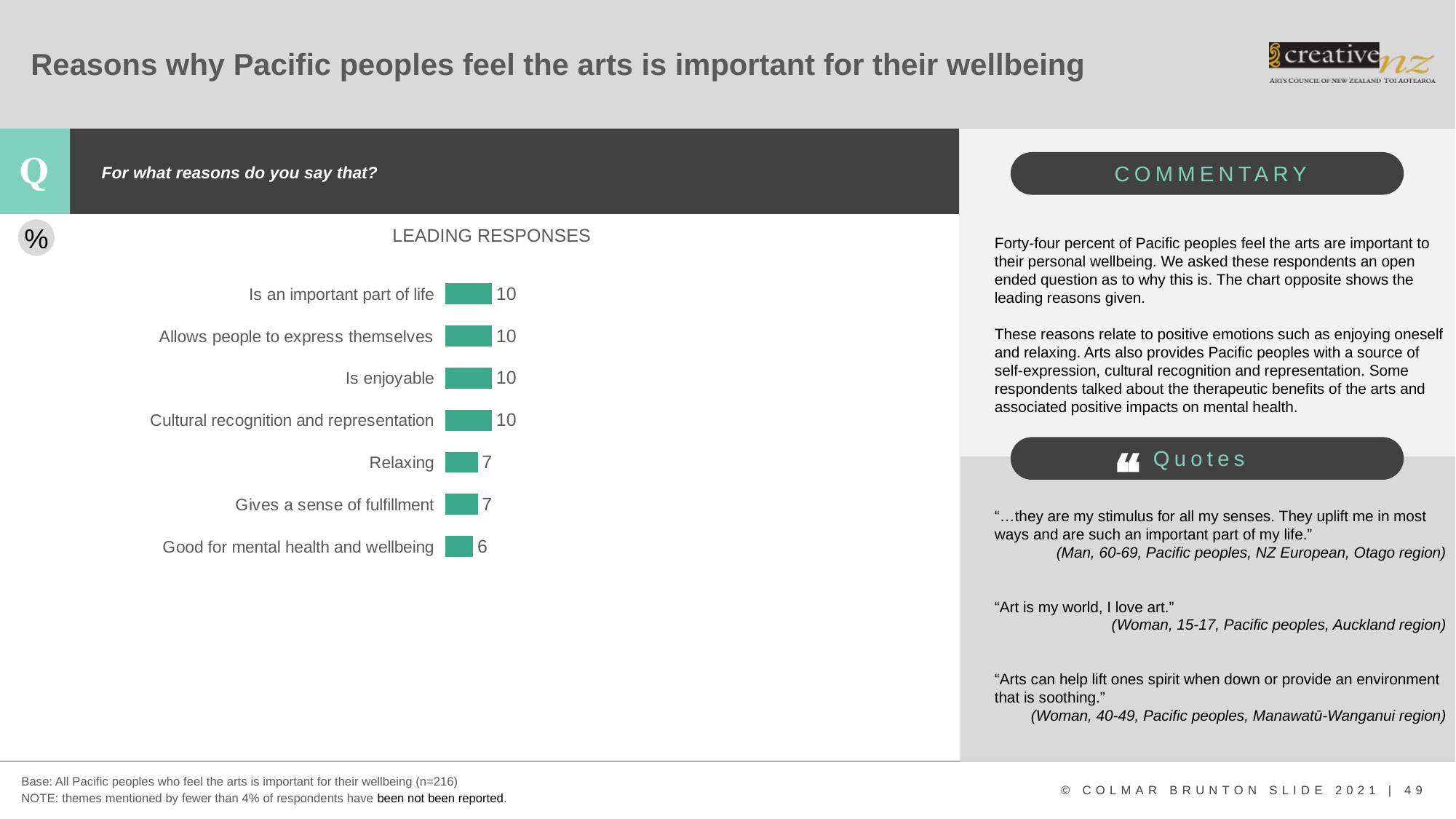

# Reasons why Pacific peoples feel the arts is important for their wellbeing
For what reasons do you say that?
LEADING RESPONSES
%
Forty-four percent of Pacific peoples feel the arts are important to their personal wellbeing. We asked these respondents an open ended question as to why this is. The chart opposite shows the leading reasons given.

These reasons relate to positive emotions such as enjoying oneself and relaxing. Arts also provides Pacific peoples with a source of self-expression, cultural recognition and representation. Some respondents talked about the therapeutic benefits of the arts and associated positive impacts on mental health.

“…they are my stimulus for all my senses. They uplift me in most ways and are such an important part of my life.”
(Man, 60-69, Pacific peoples, NZ European, Otago region)

“Art is my world, I love art.”
(Woman, 15-17, Pacific peoples, Auckland region)

“Arts can help lift ones spirit when down or provide an environment that is soothing.”
(Woman, 40-49, Pacific peoples, Manawatū-Wanganui region)

### Chart

| Category | Column1 |
|---|---|
| Is an important part of life | 10.0 |
| Allows people to express themselves | 10.0 |
| Is enjoyable | 10.0 |
| Cultural recognition and representation | 10.0 |
| Relaxing | 7.0 |
| Gives a sense of fulfillment | 7.0 |
| Good for mental health and wellbeing | 6.0 |
Quotes
“

Base: All Pacific peoples who feel the arts is important for their wellbeing (n=216)
NOTE: themes mentioned by fewer than 4% of respondents have been not been reported.